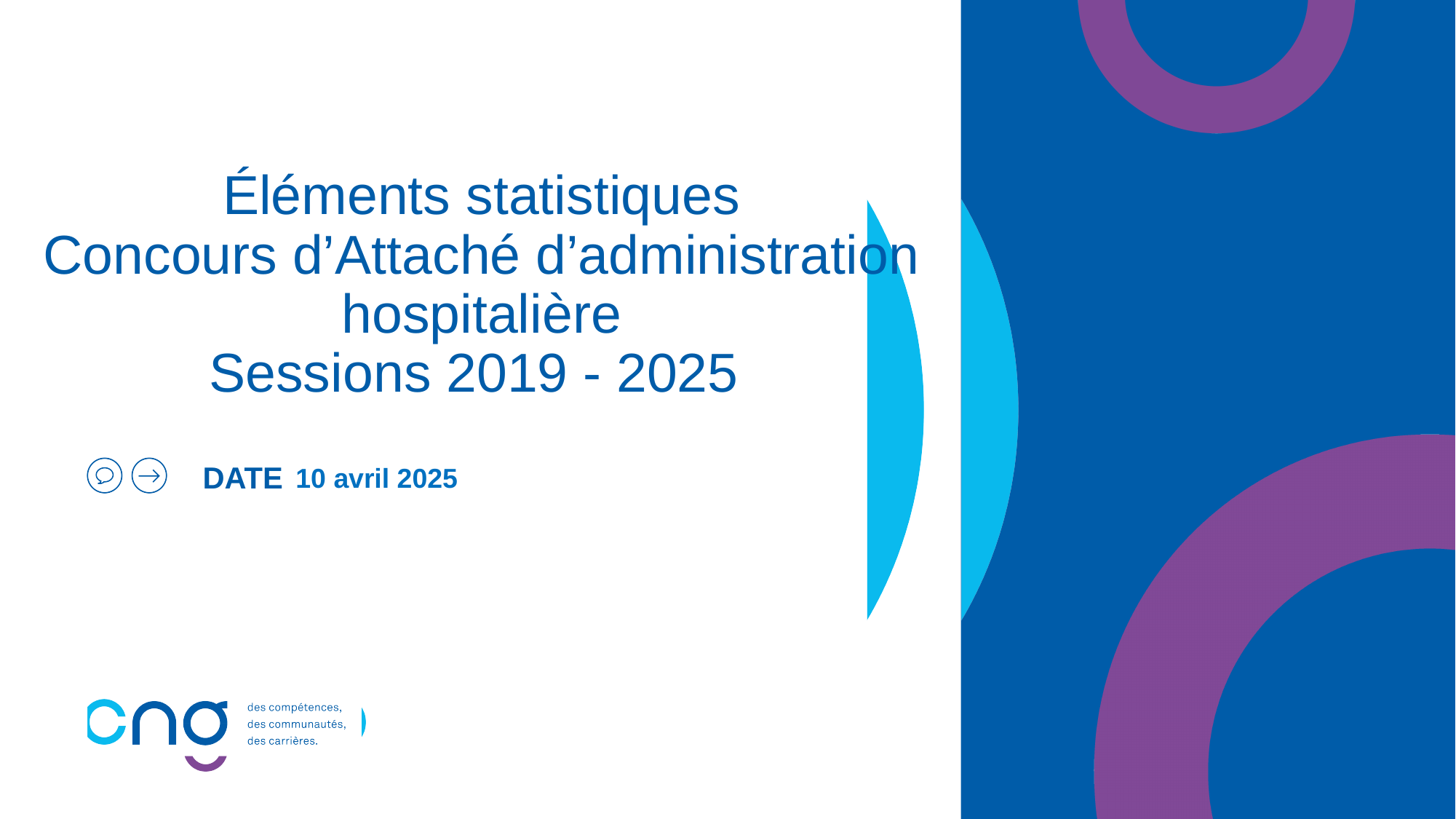

# Éléments statistiques Concours d’Attaché d’administration hospitalière Sessions 2019 - 2025
10 avril 2025